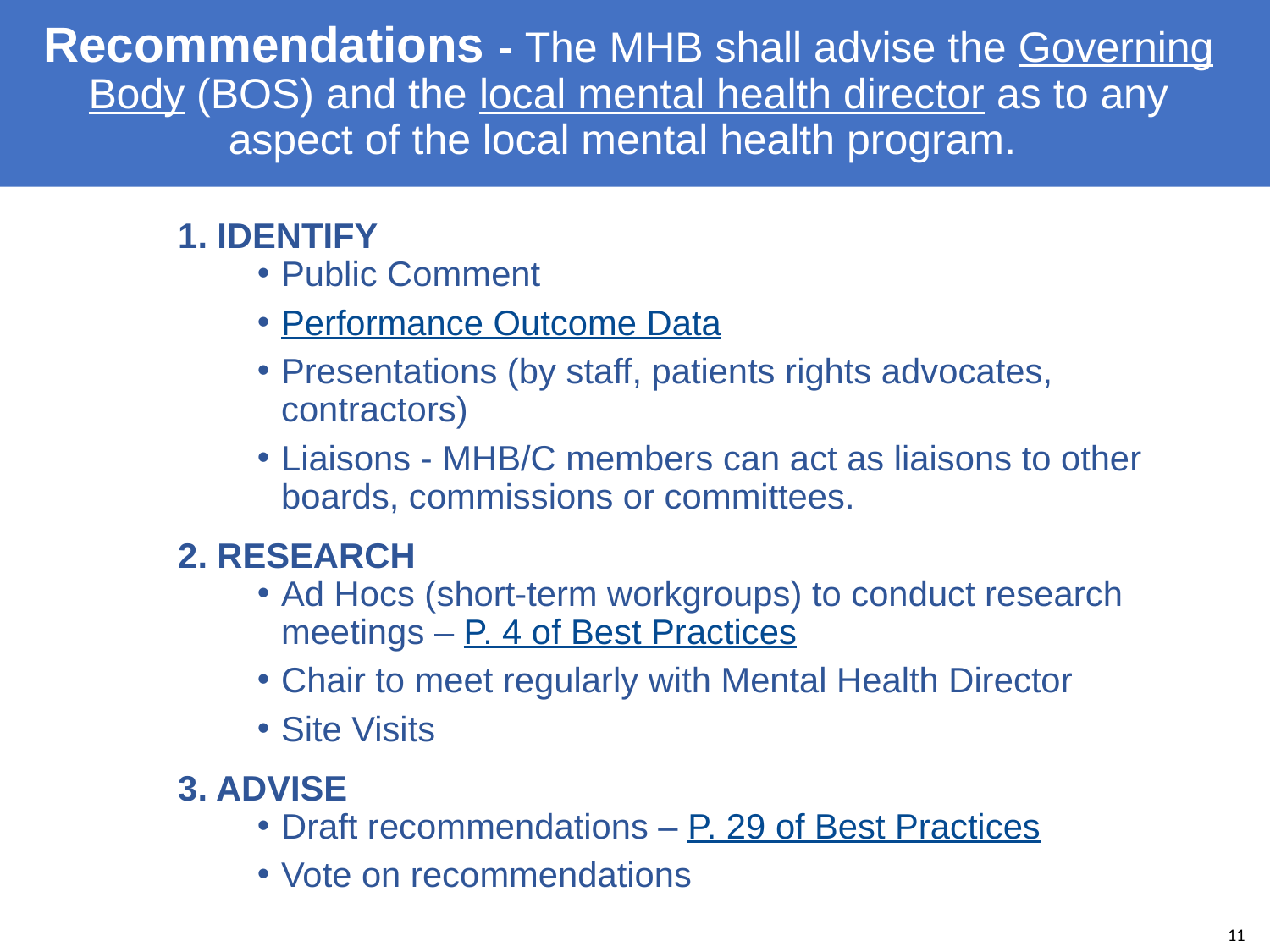

Recommendations - The MHB shall advise the Governing Body (BOS) and the local mental health director as to any aspect of the local mental health program.
1. IDENTIFY
Public Comment
Performance Outcome Data
Presentations (by staff, patients rights advocates, contractors)
Liaisons - MHB/C members can act as liaisons to other boards, commissions or committees.
2. RESEARCH
Ad Hocs (short-term workgroups) to conduct research meetings – P. 4 of Best Practices
Chair to meet regularly with Mental Health Director
Site Visits
3. ADVISE
Draft recommendations – P. 29 of Best Practices
Vote on recommendations